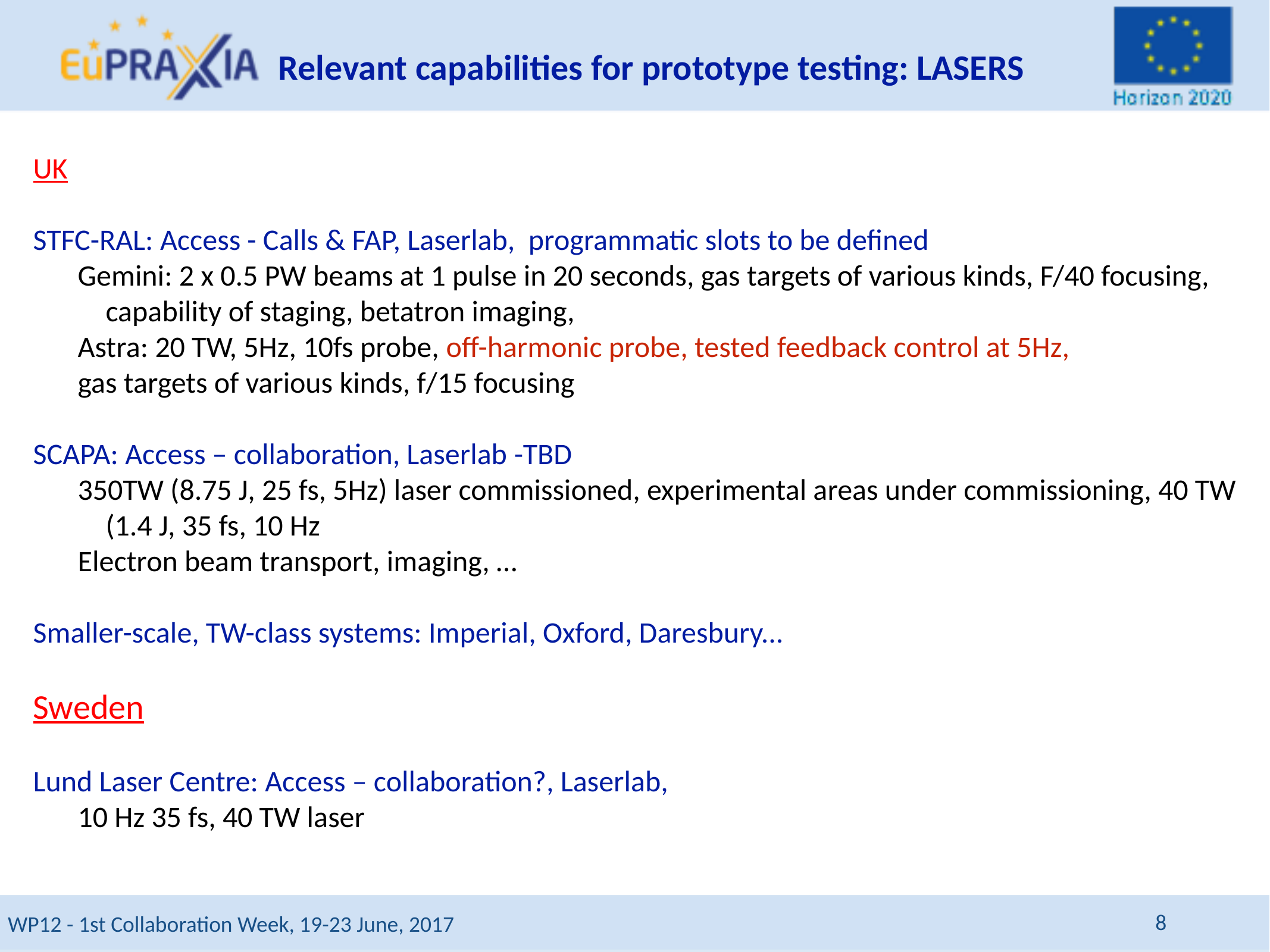

Relevant capabilities for prototype testing: LASERS
UK

STFC-RAL: Access - Calls & FAP, Laserlab,  programmatic slots to be defined
Gemini: 2 x 0.5 PW beams at 1 pulse in 20 seconds, gas targets of various kinds, F/40 focusing, capability of staging, betatron imaging,
Astra: 20 TW, 5Hz, 10fs probe, off-harmonic probe, tested feedback control at 5Hz,
gas targets of various kinds, f/15 focusing

SCAPA: Access – collaboration, Laserlab -TBD
350TW (8.75 J, 25 fs, 5Hz) laser commissioned, experimental areas under commissioning, 40 TW (1.4 J, 35 fs, 10 Hz
Electron beam transport, imaging, …

Smaller-scale, TW-class systems: Imperial, Oxford, Daresbury...

Sweden

Lund Laser Centre: Access – collaboration?, Laserlab,
10 Hz 35 fs, 40 TW laser

8